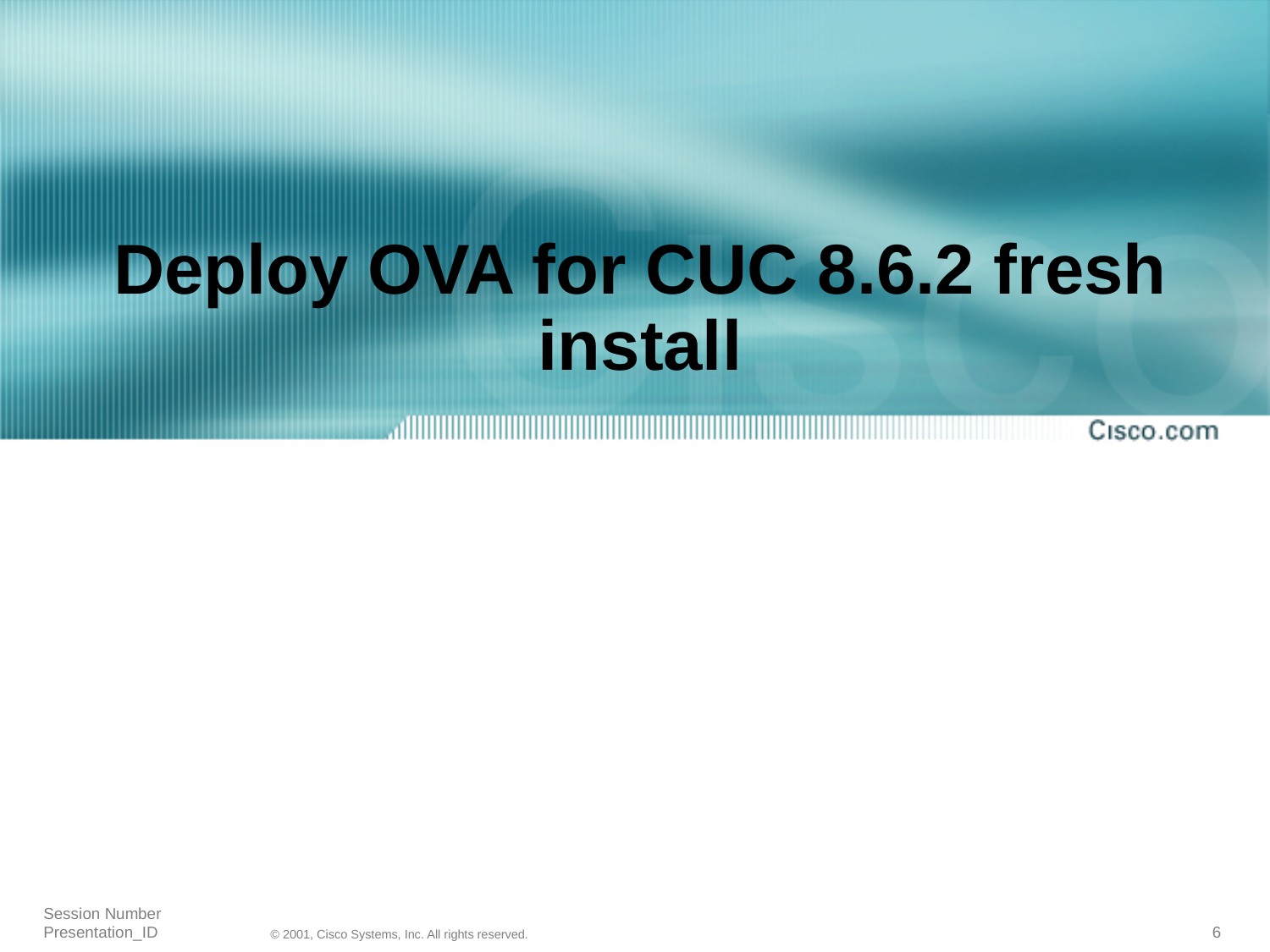

# Deploy OVA for CUC 8.6.2 fresh install